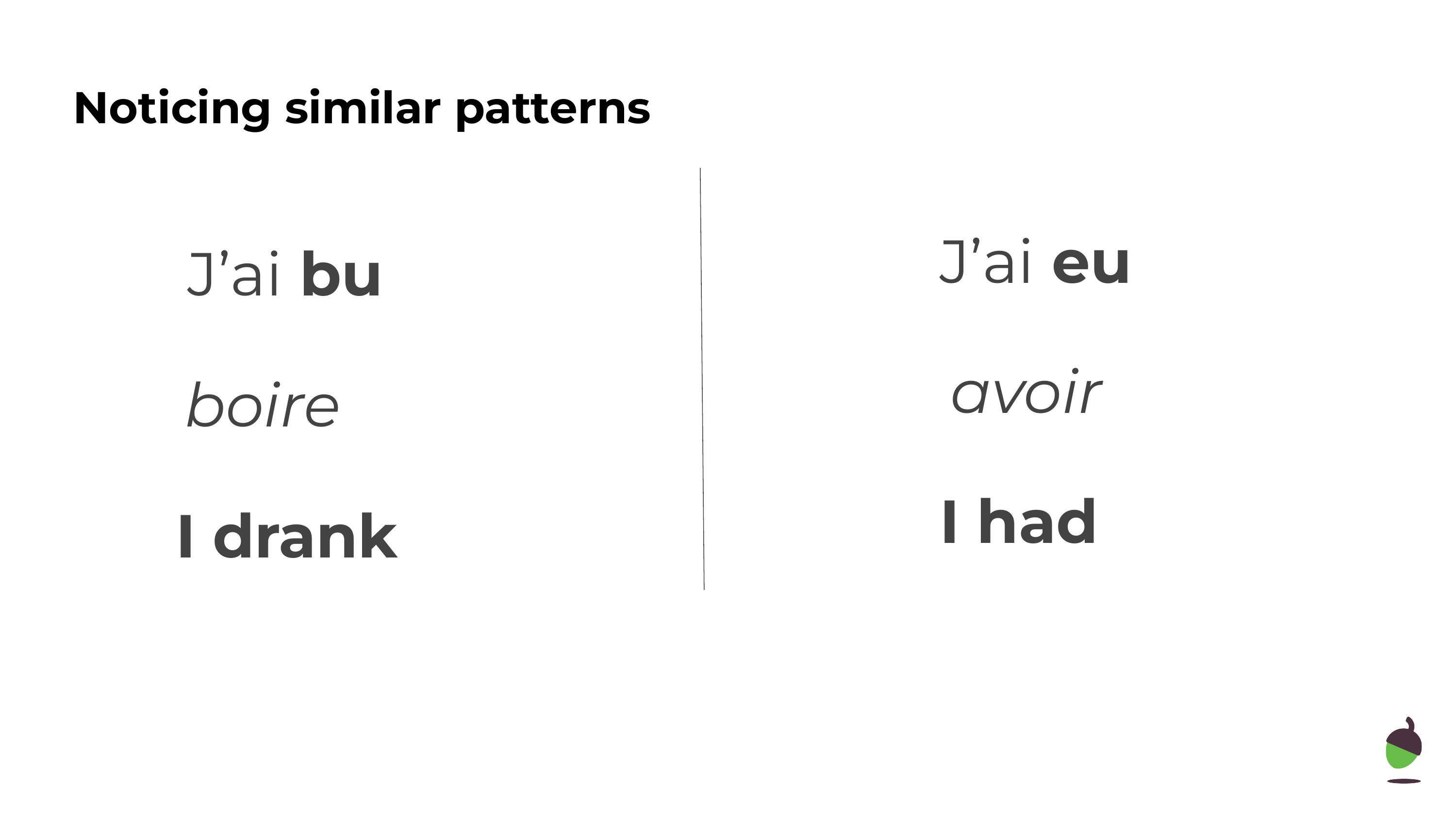

# Noticing similar patterns
J’ai eu
J’ai bu
avoir
boire
I had
I drank